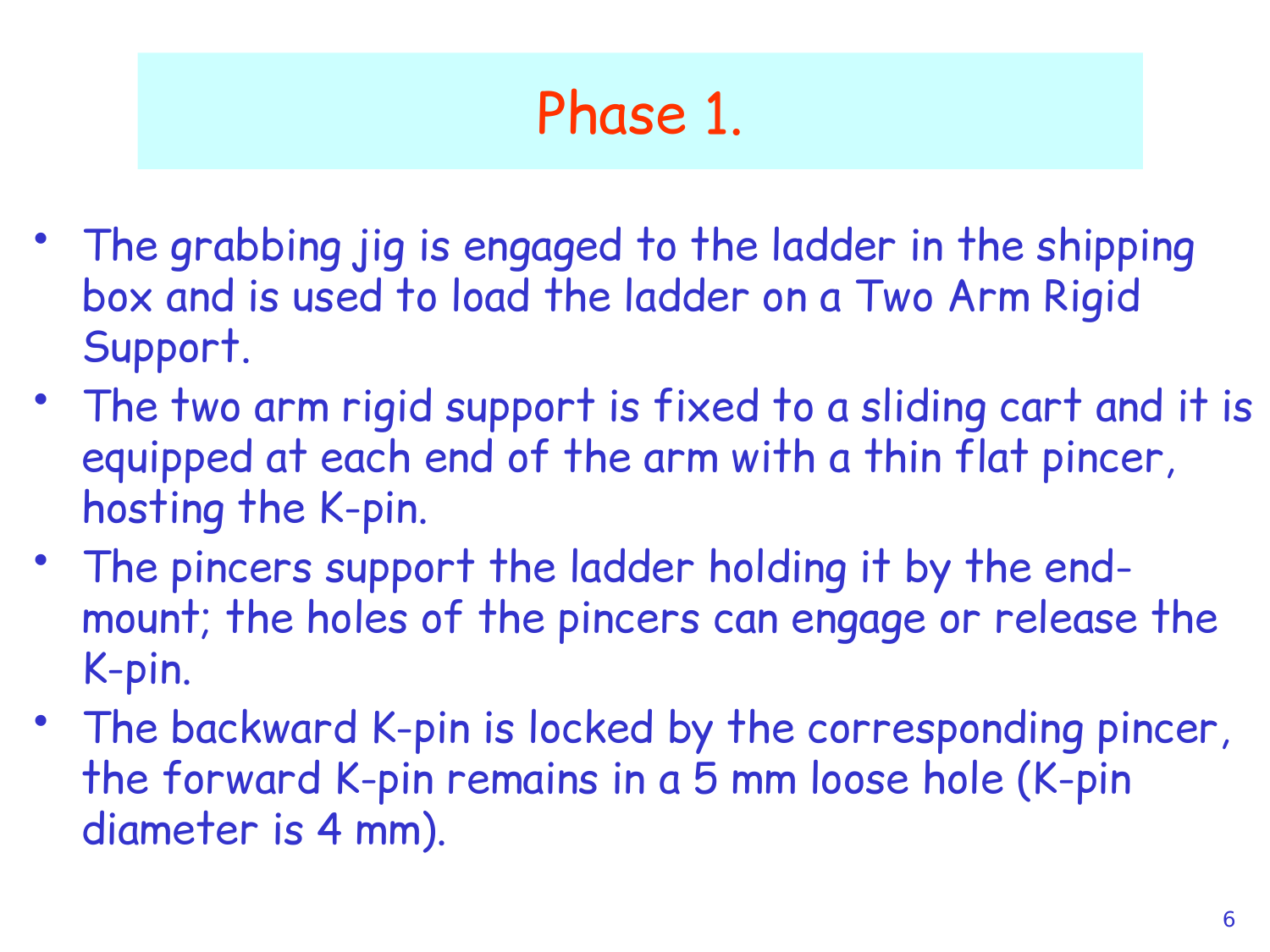

# Phase 1.
The grabbing jig is engaged to the ladder in the shipping box and is used to load the ladder on a Two Arm Rigid Support.
The two arm rigid support is fixed to a sliding cart and it is equipped at each end of the arm with a thin flat pincer, hosting the K-pin.
The pincers support the ladder holding it by the end-mount; the holes of the pincers can engage or release the K-pin.
The backward K-pin is locked by the corresponding pincer, the forward K-pin remains in a 5 mm loose hole (K-pin diameter is 4 mm).
6